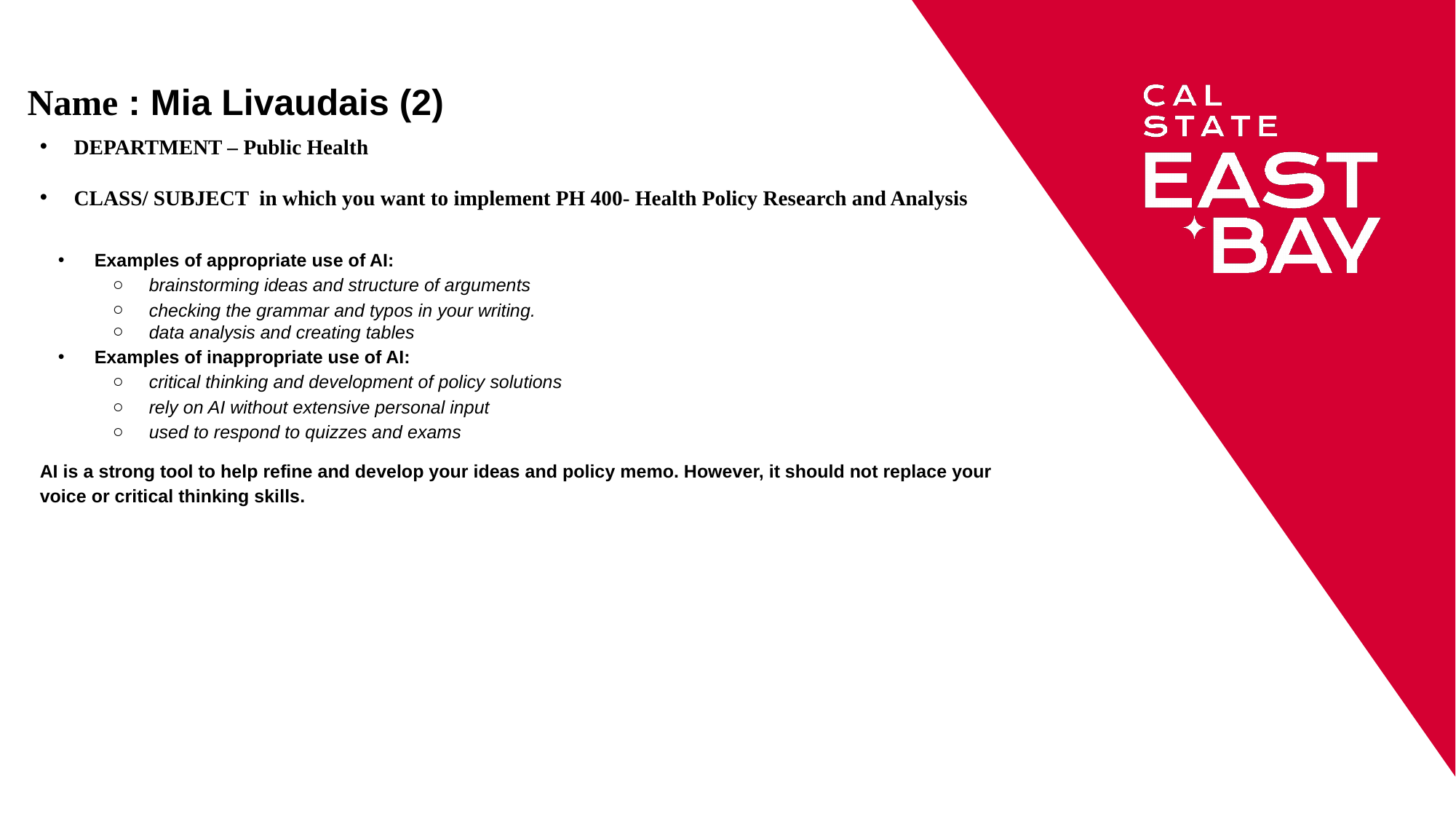

# Name : Mia Livaudais (2)
DEPARTMENT – Public Health

CLASS/ SUBJECT  in which you want to implement PH 400- Health Policy Research and Analysis

Examples of appropriate use of AI:
brainstorming ideas and structure of arguments
checking the grammar and typos in your writing.
data analysis and creating tables
Examples of inappropriate use of AI:
critical thinking and development of policy solutions
rely on AI without extensive personal input
used to respond to quizzes and exams
AI is a strong tool to help refine and develop your ideas and policy memo. However, it should not replace your voice or critical thinking skills.